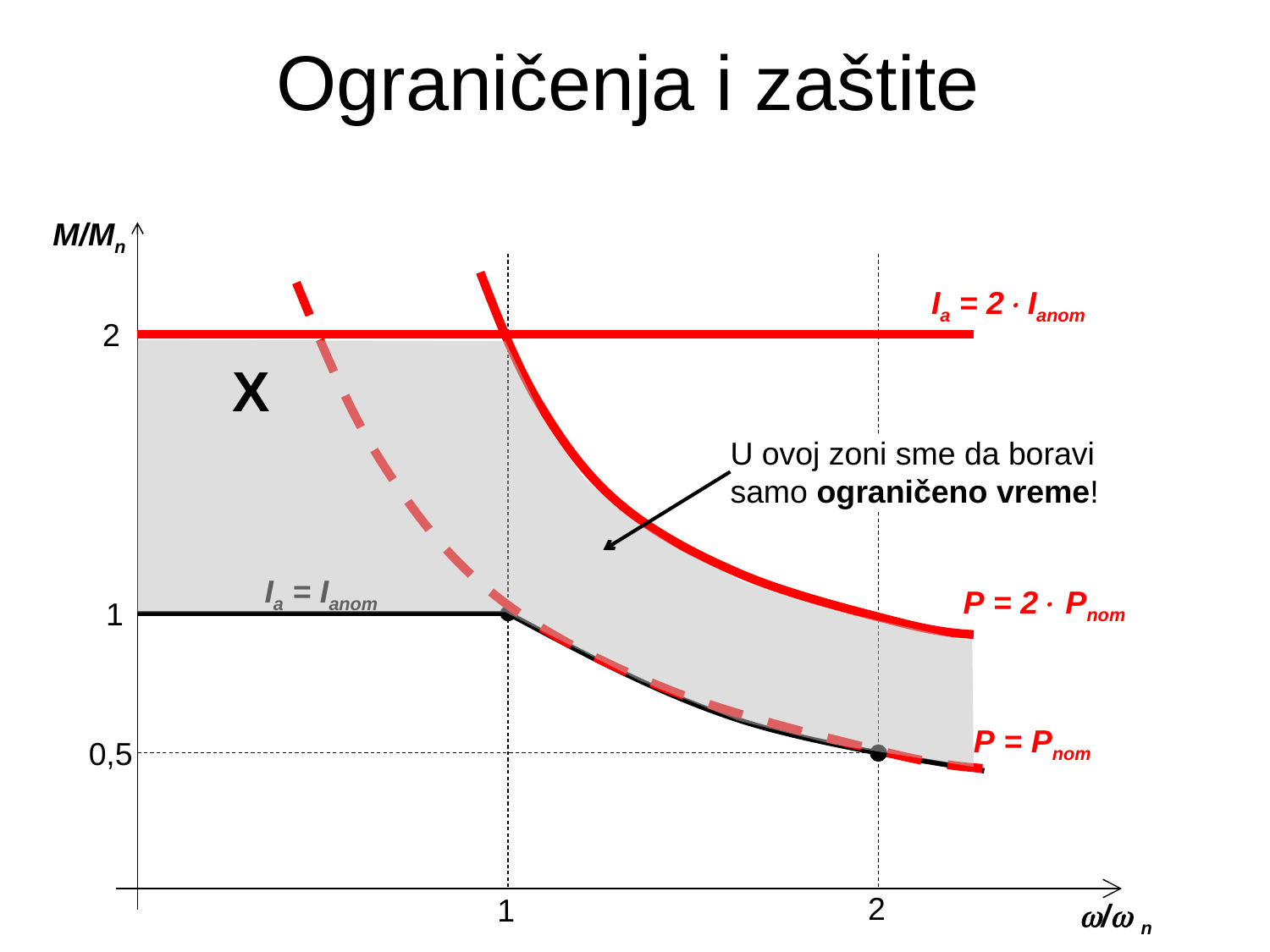

# Ograničenja i zaštite
M/Mn

Ia = 2⋅ Ianom

2

X
U ovoj zoni sme da boravi samo ograničeno vreme!
Ia = Ianom
P = 2⋅ Pnom
1

P = Pnom
0,5
2
1
ω/ω n